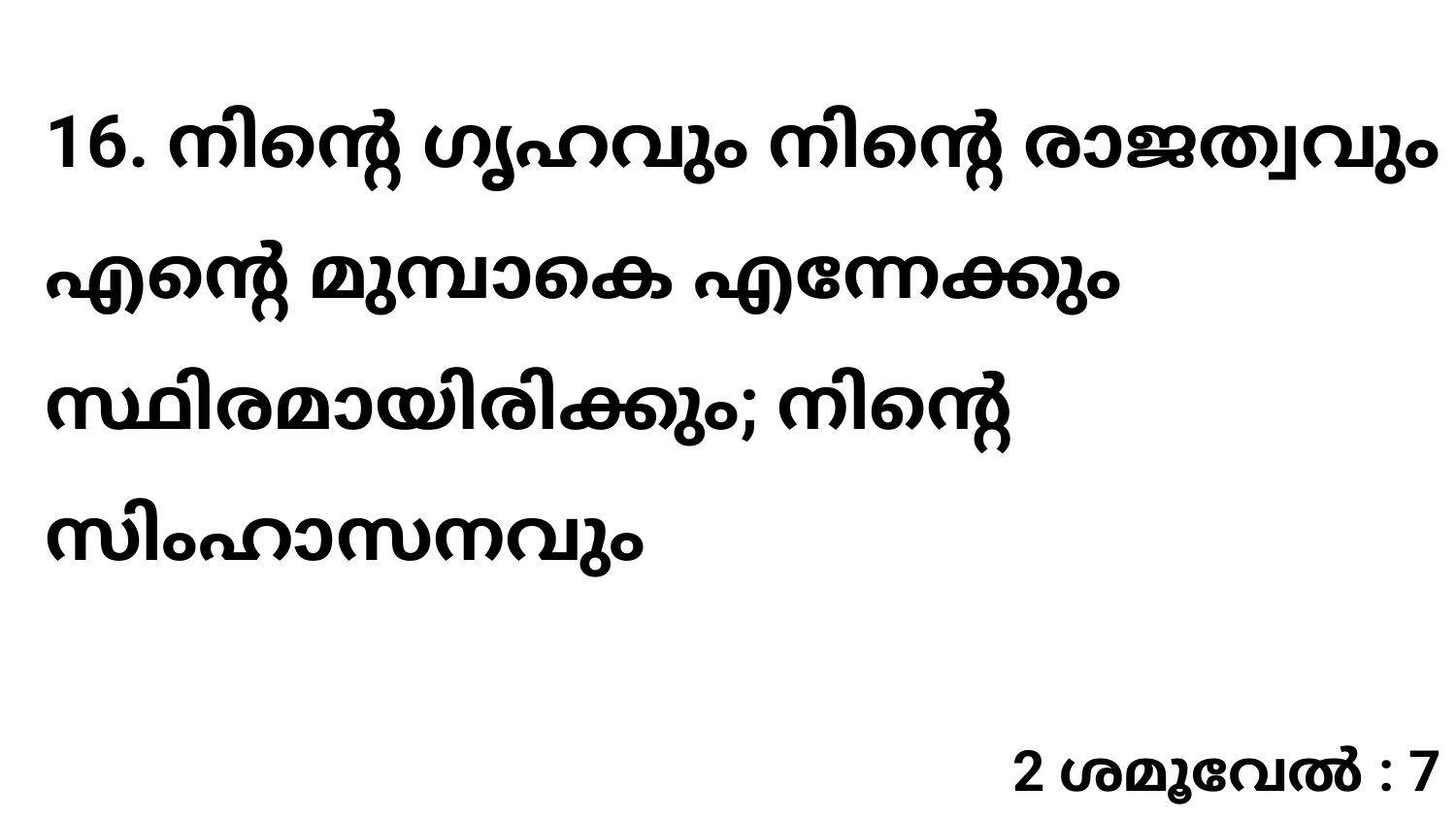

16. നിന്റെ ഗൃഹവും നിന്റെ രാജത്വവും എന്റെ മുമ്പാകെ എന്നേക്കും സ്ഥിരമായിരിക്കും; നിന്റെ സിംഹാസനവും
2 ശമൂവേൽ : 7